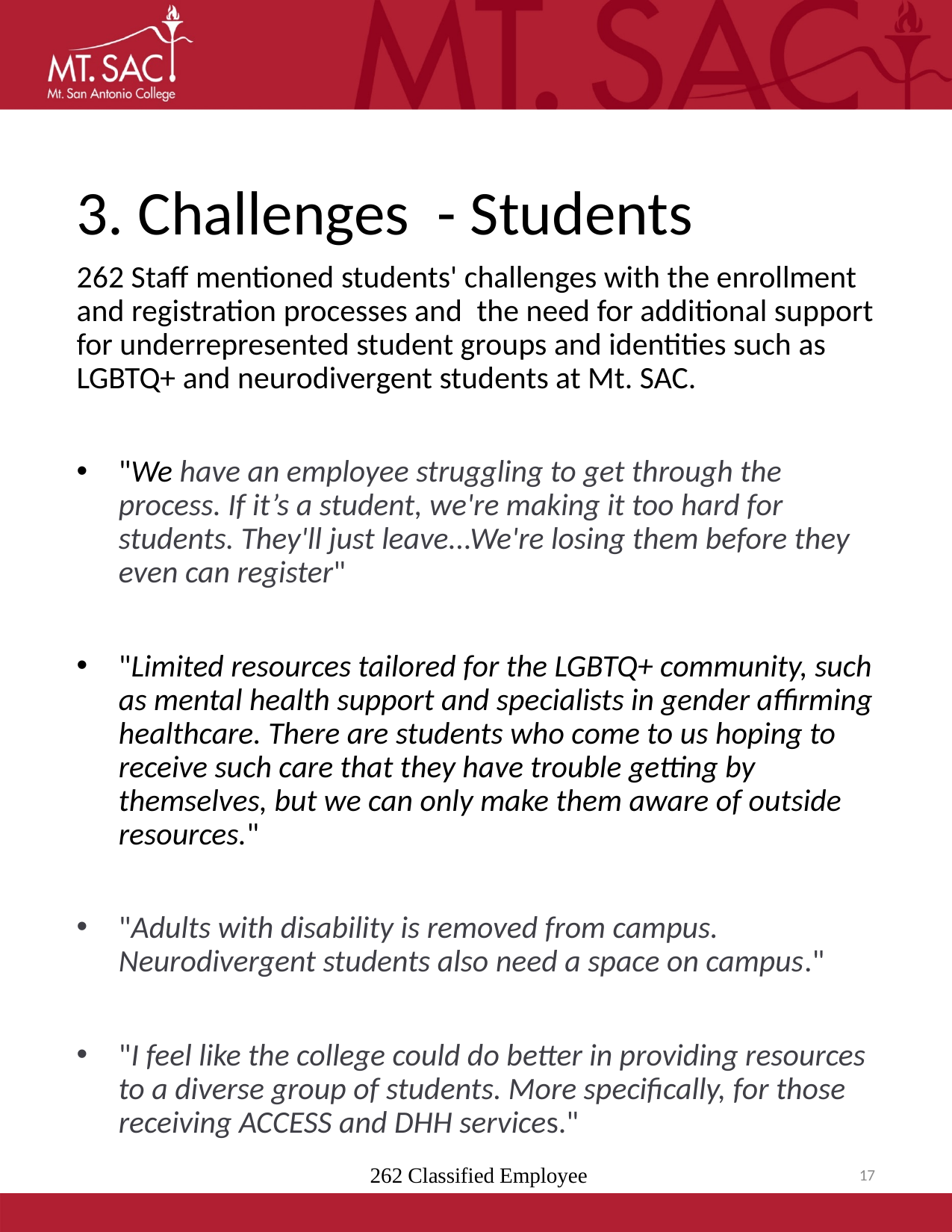

# 3. Challenges  - Students
262 Staff mentioned students' challenges with the enrollment and registration processes and  the need for additional support for underrepresented student groups and identities such as LGBTQ+ and neurodivergent students at Mt. SAC.

"We have an employee struggling to get through the process. If it’s a student, we're making it too hard for students. They'll just leave...We're losing them before they even can register"

"Limited resources tailored for the LGBTQ+ community, such as mental health support and specialists in gender affirming healthcare. There are students who come to us hoping to receive such care that they have trouble getting by themselves, but we can only make them aware of outside resources."

"Adults with disability is removed from campus. Neurodivergent students also need a space on campus."

"I feel like the college could do better in providing resources to a diverse group of students. More specifically, for those receiving ACCESS and DHH services."

 262 Classified Employee
17